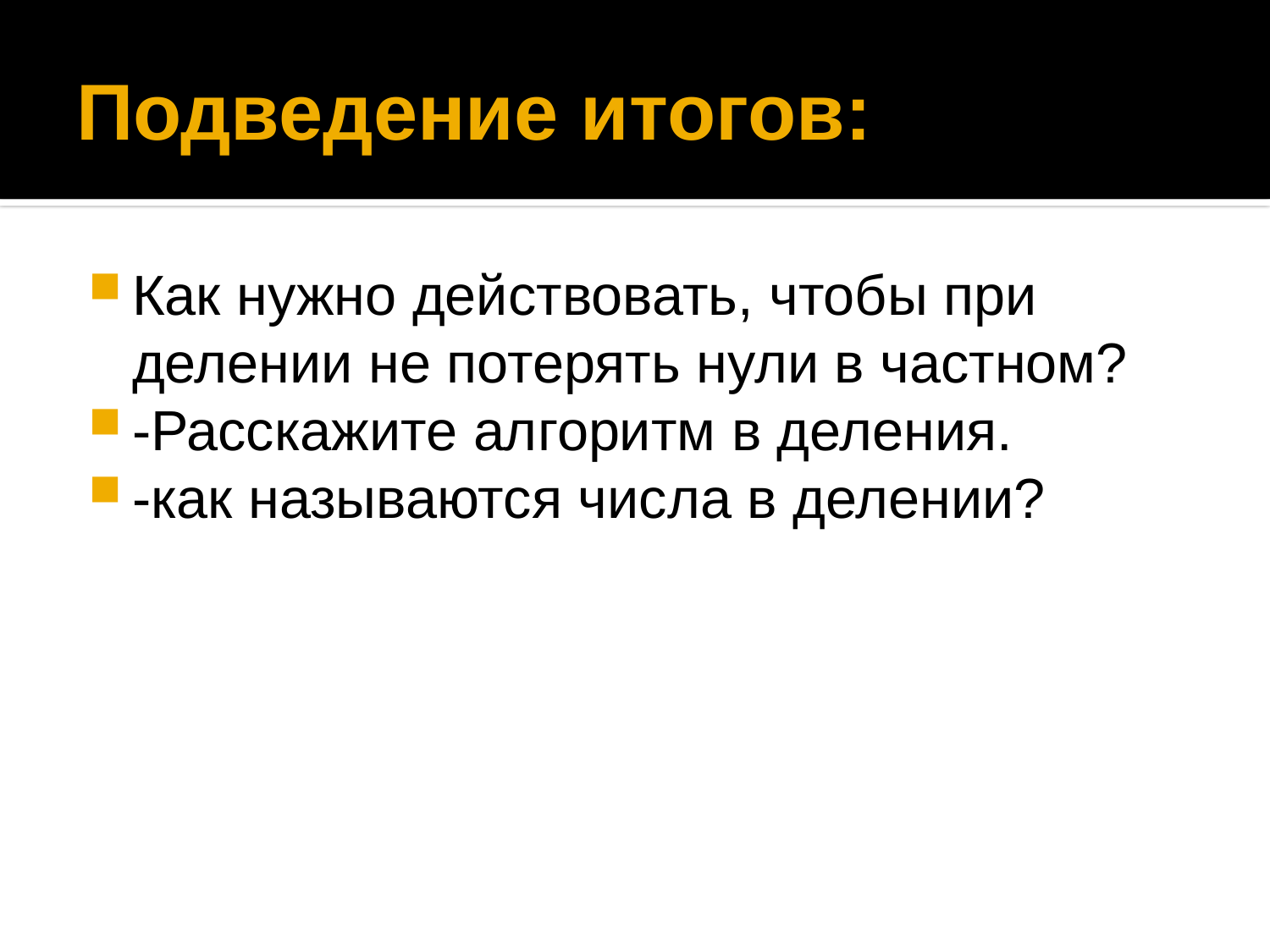

# Подведение итогов:
Как нужно действовать, чтобы при делении не потерять нули в частном?
-Расскажите алгоритм в деления.
-как называются числа в делении?